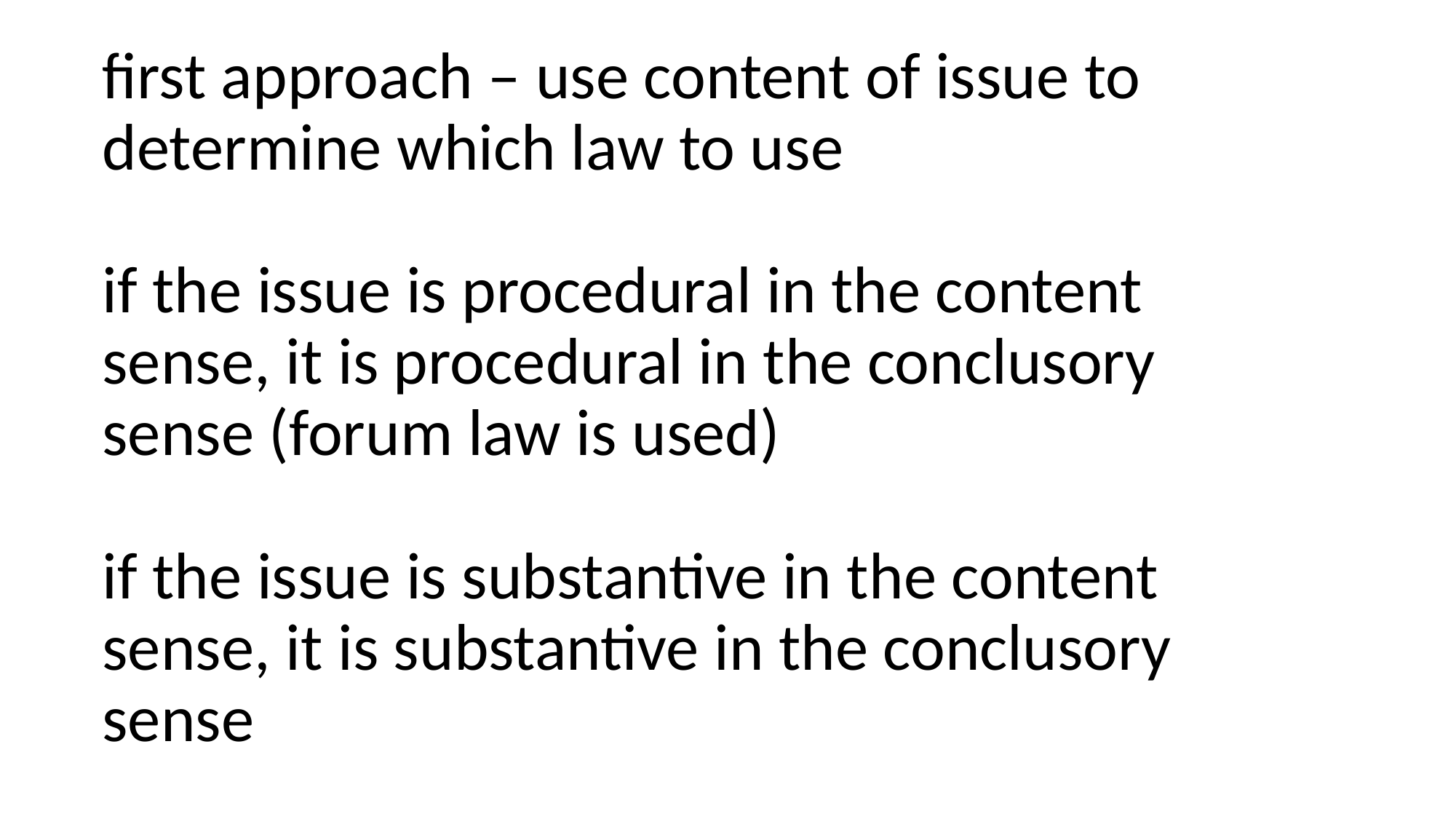

# first approach – use content of issue to determine which law to use if the issue is procedural in the content sense, it is procedural in the conclusory sense (forum law is used) if the issue is substantive in the content sense, it is substantive in the conclusory sense